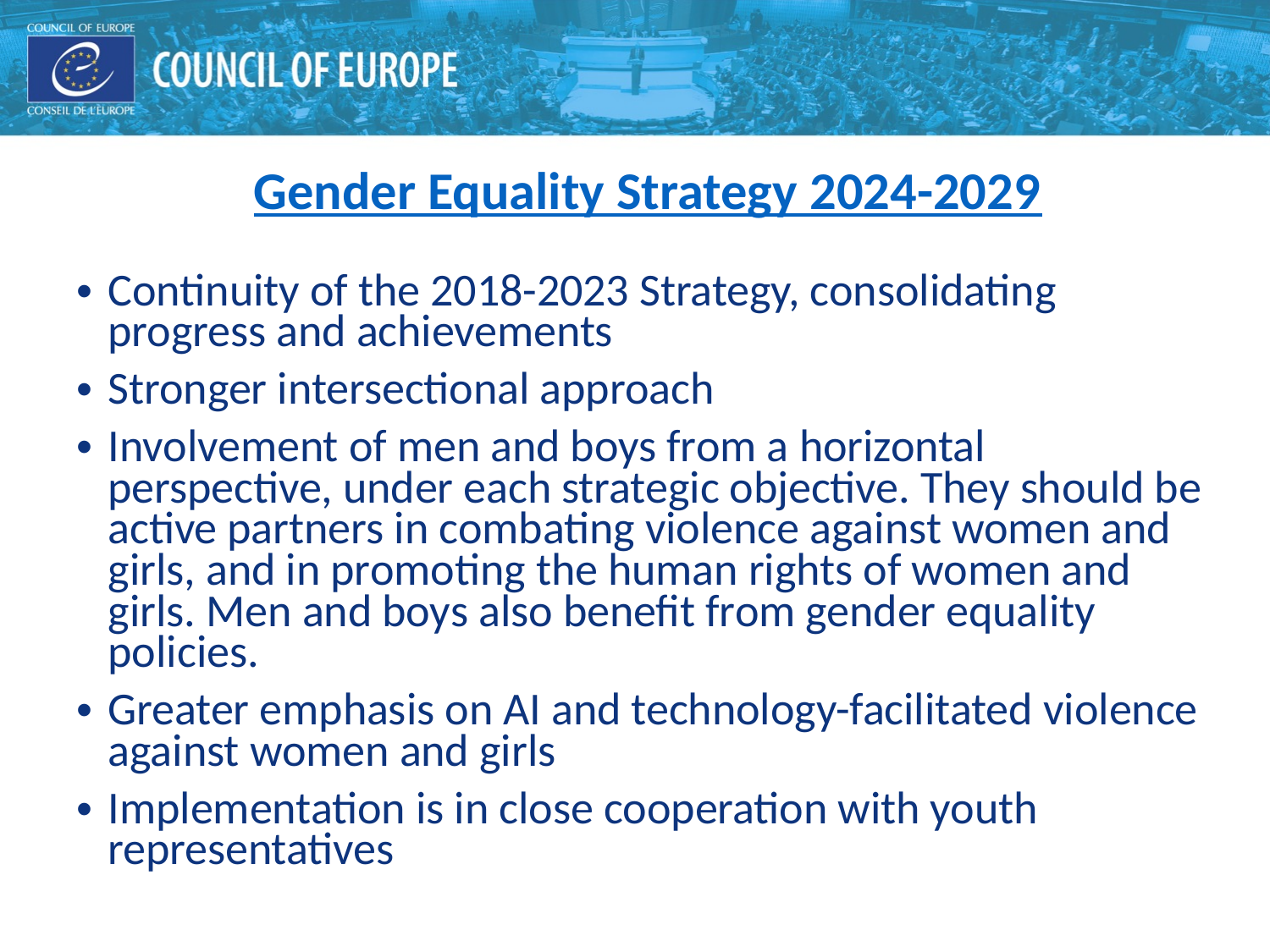

Gender Equality Strategy 2024-2029
Continuity of the 2018-2023 Strategy, consolidating progress and achievements
Stronger intersectional approach
Involvement of men and boys from a horizontal perspective, under each strategic objective. They should be active partners in combating violence against women and girls, and in promoting the human rights of women and girls. Men and boys also benefit from gender equality policies.
Greater emphasis on AI and technology-facilitated violence against women and girls
Implementation is in close cooperation with youth representatives